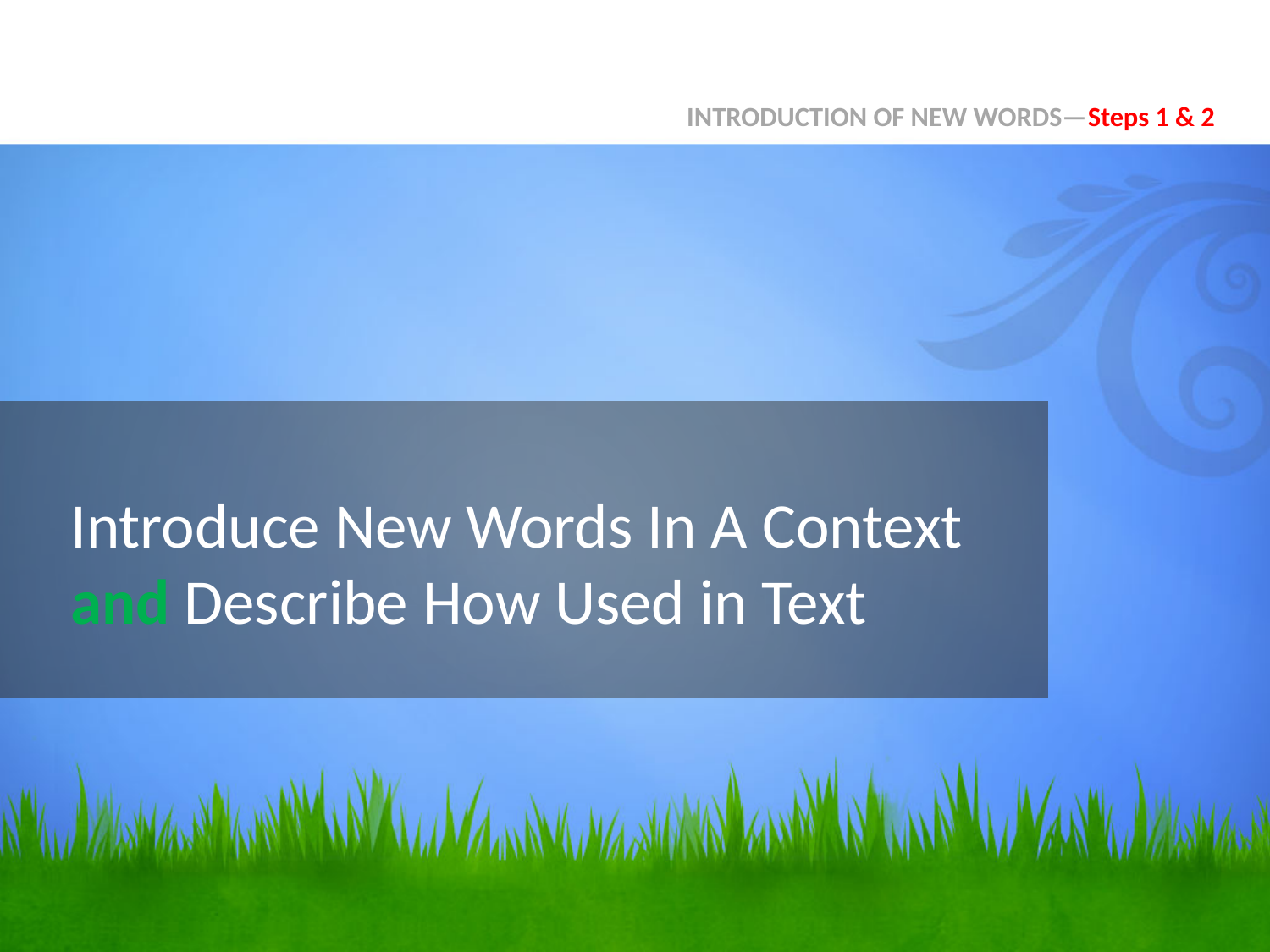

INTRODUCTION OF NEW WORDS—Steps 1 & 2
# Introduce New Words In A Context and Describe How Used in Text